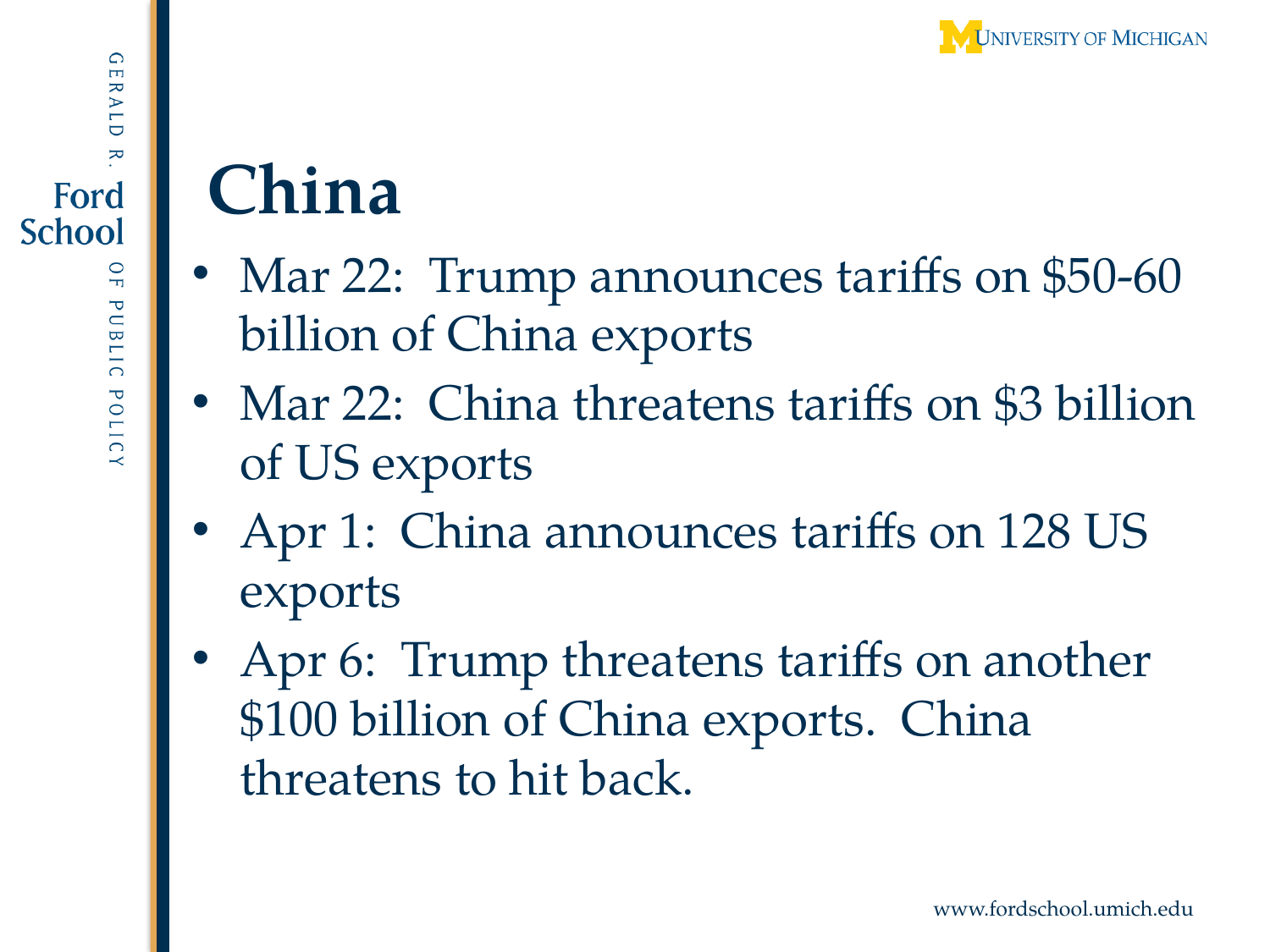

# China
Mar 22:  Trump announces tariffs on $50-60 billion of China exports
Mar 22:  China threatens tariffs on $3 billion of US exports
Apr 1:  China announces tariffs on 128 US exports
Apr 6:  Trump threatens tariffs on another $100 billion of China exports.  China threatens to hit back.